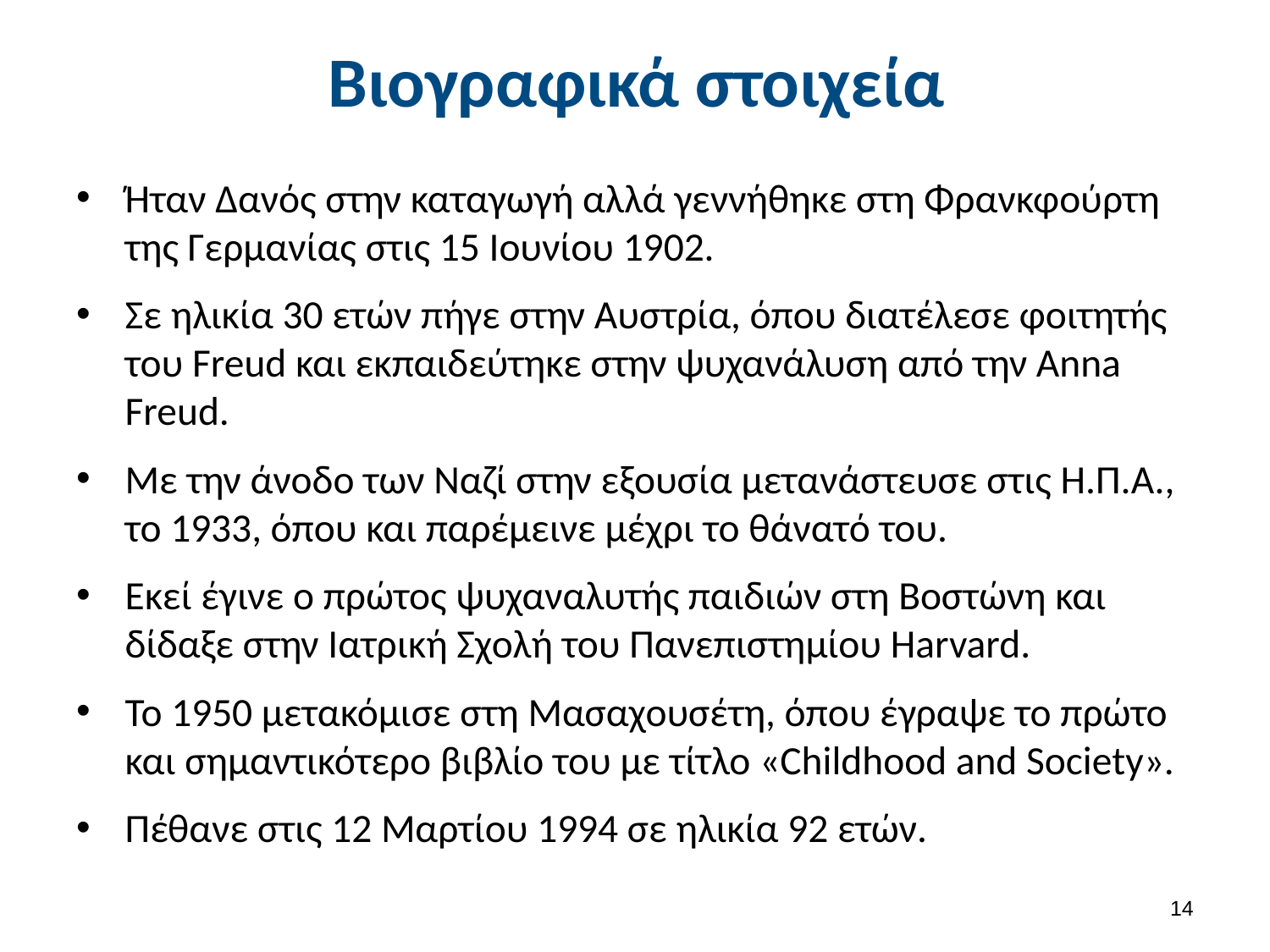

# Βιογραφικά στοιχεία
Ήταν Δανός στην καταγωγή αλλά γεννήθηκε στη Φρανκφούρτη της Γερμανίας στις 15 Ιουνίου 1902.
Σε ηλικία 30 ετών πήγε στην Αυστρία, όπου διατέλεσε φοιτητής του Freud και εκπαιδεύτηκε στην ψυχανάλυση από την Anna Freud.
Με την άνοδο των Ναζί στην εξουσία μετανάστευσε στις Η.Π.Α., το 1933, όπου και παρέμεινε μέχρι το θάνατό του.
Εκεί έγινε ο πρώτος ψυχαναλυτής παιδιών στη Βοστώνη και δίδαξε στην Ιατρική Σχολή του Πανεπιστημίου Harvard.
Το 1950 μετακόμισε στη Μασαχουσέτη, όπου έγραψε το πρώτο και σημαντικότερο βιβλίο του με τίτλο «Childhood and Society».
Πέθανε στις 12 Μαρτίου 1994 σε ηλικία 92 ετών.

14